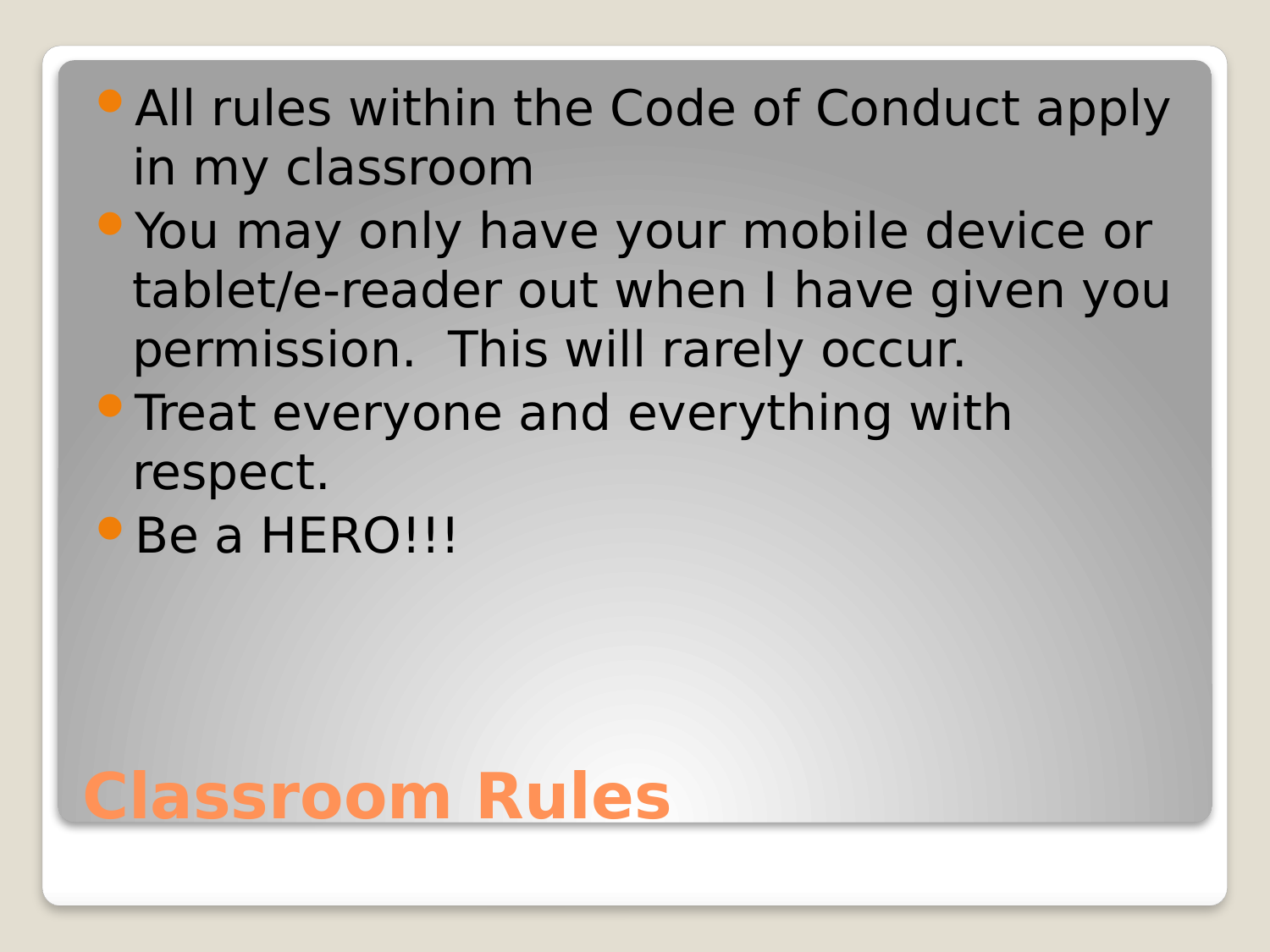

All rules within the Code of Conduct apply in my classroom
You may only have your mobile device or tablet/e-reader out when I have given you permission.  This will rarely occur.
Treat everyone and everything with respect.
Be a HERO!!!

# Classroom Rules